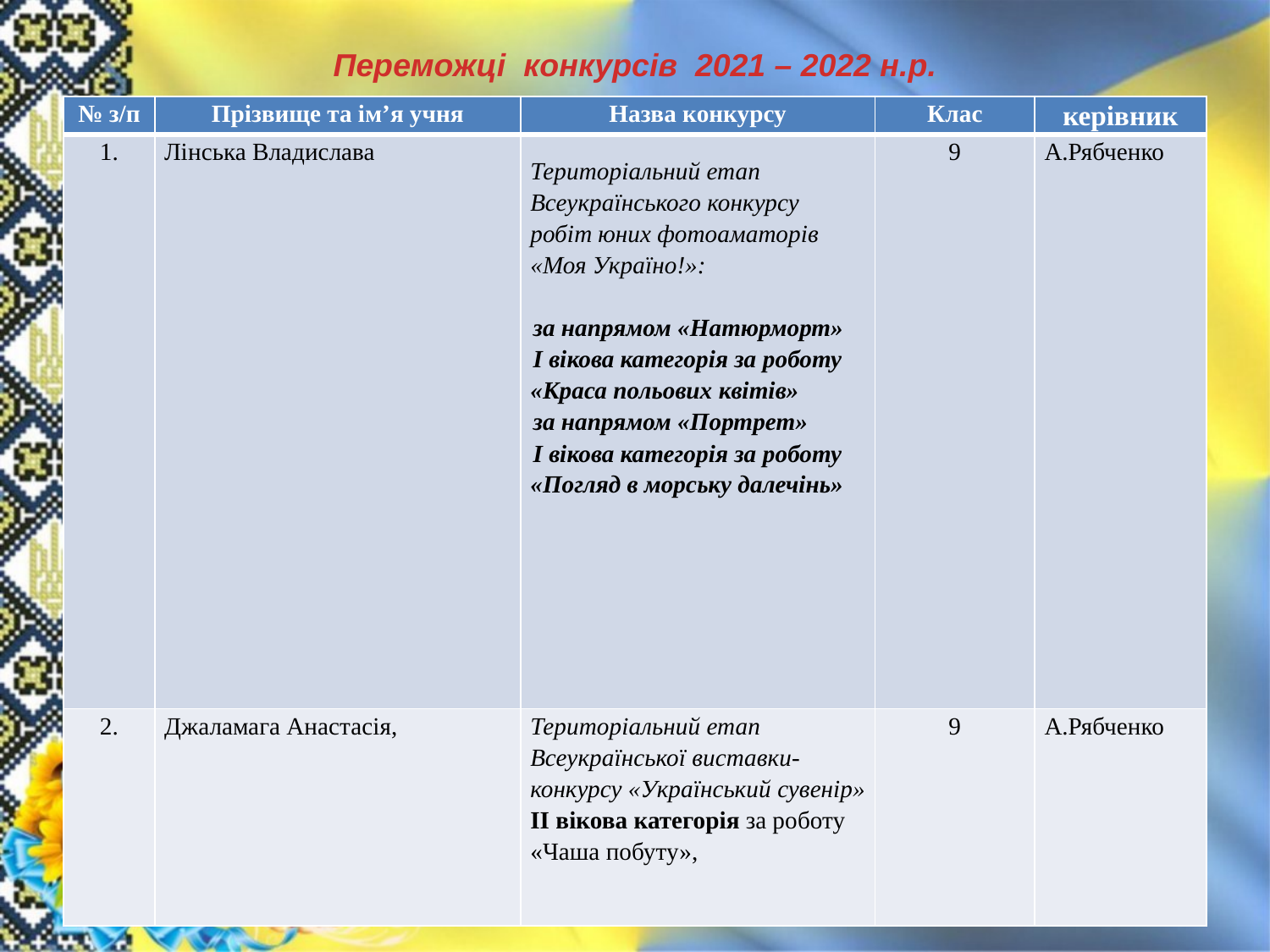

# Переможці  конкурсів  2021 – 2022 н.р.
| № з/п | Прізвище та ім’я учня | Назва конкурсу | Клас | керівник |
| --- | --- | --- | --- | --- |
| 1. | Лінська Владислава | Територіальний етап Всеукраїнського конкурсу робіт юних фотоаматорів «Моя Україно!»: за напрямом «Натюрморт» І вікова категорія за роботу «Краса польових квітів» за напрямом «Портрет» І вікова категорія за роботу «Погляд в морську далечінь» | 9 | А.Рябченко |
| 2. | Джаламага Анастасія, | Територіальний етап Всеукраїнської виставки-конкурсу «Український сувенір» ІІ вікова категорія за роботу «Чаша побуту», | 9 | А.Рябченко |